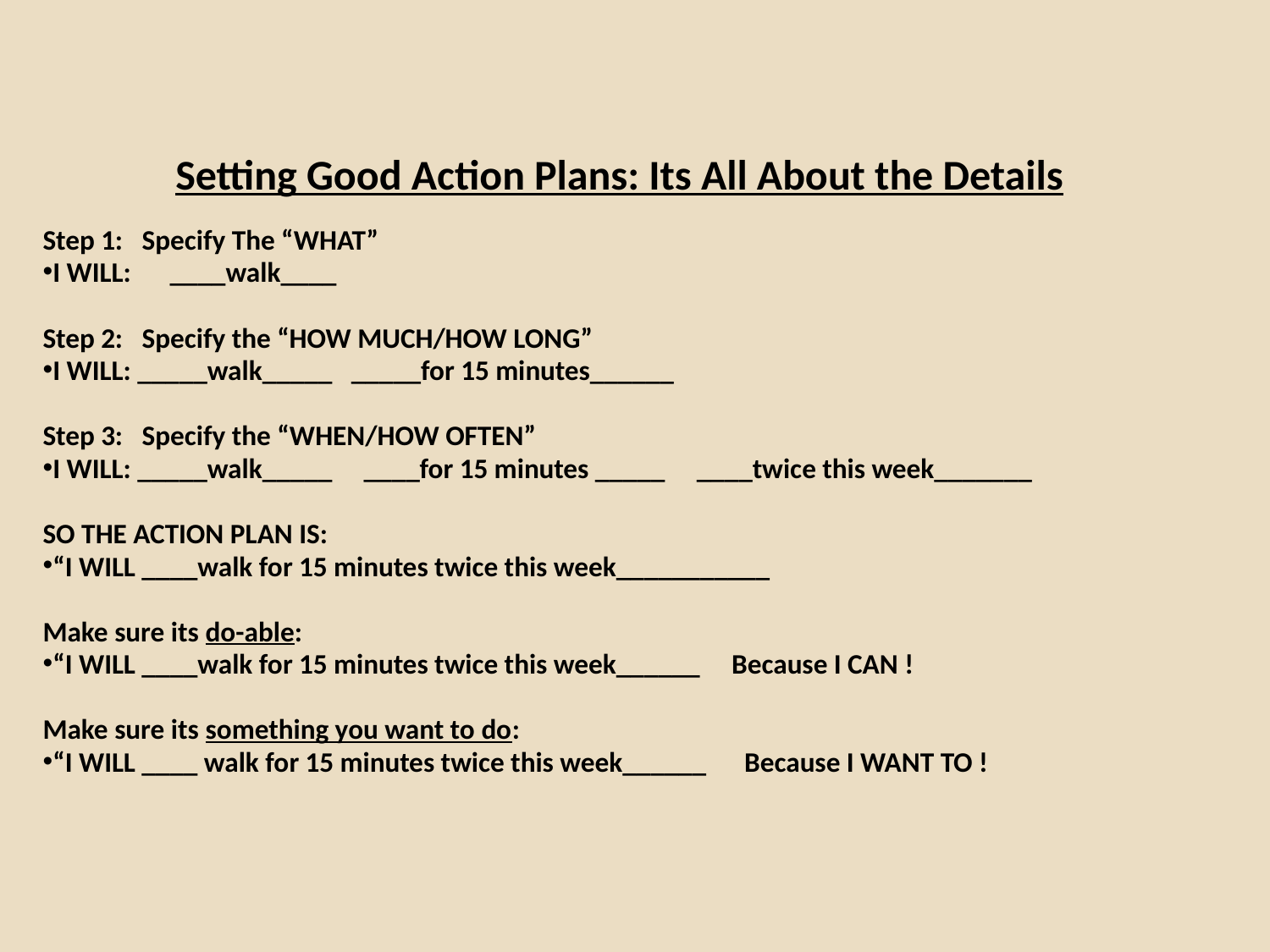

Setting Good Action Plans: Its All About the Details

Step 1:   Specify The “WHAT”
I WILL: 	____walk____

Step 2:   Specify the “HOW MUCH/HOW LONG”
I WILL: _____walk_____   _____for 15 minutes______

Step 3:   Specify the “WHEN/HOW OFTEN”
I WILL: _____walk_____     ____for 15 minutes _____     ____twice this week_______

SO THE ACTION PLAN IS:
“I WILL ____walk for 15 minutes twice this week___________

Make sure its do-able:
“I WILL ____walk for 15 minutes twice this week______     Because I CAN !

Make sure its something you want to do:
“I WILL ____ walk for 15 minutes twice this week______      Because I WANT TO !